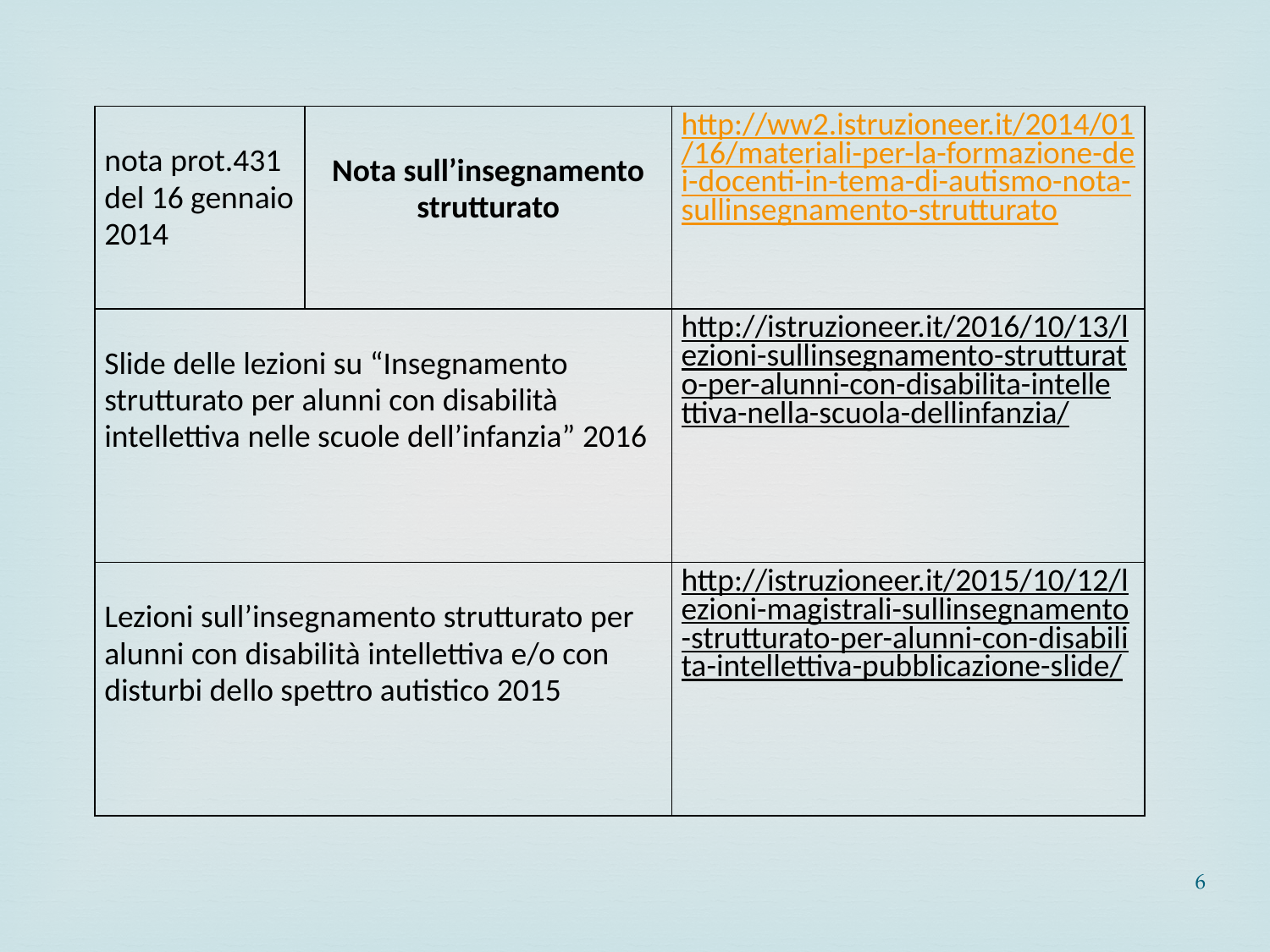

| nota prot.431 del 16 gennaio 2014 | Nota sull’insegnamento strutturato | http://ww2.istruzioneer.it/2014/01/16/materiali-per-la-formazione-dei-docenti-in-tema-di-autismo-nota-sullinsegnamento-strutturato |
| --- | --- | --- |
| Slide delle lezioni su “Insegnamento strutturato per alunni con disabilità intellettiva nelle scuole dell’infanzia” 2016 |  | http://istruzioneer.it/2016/10/13/lezioni-sullinsegnamento-strutturato-per-alunni-con-disabilita-intellettiva-nella-scuola-dellinfanzia/ |
| Lezioni sull’insegnamento strutturato per alunni con disabilità intellettiva e/o con disturbi dello spettro autistico 2015 |  | http://istruzioneer.it/2015/10/12/lezioni-magistrali-sullinsegnamento-strutturato-per-alunni-con-disabilita-intellettiva-pubblicazione-slide/ |
6